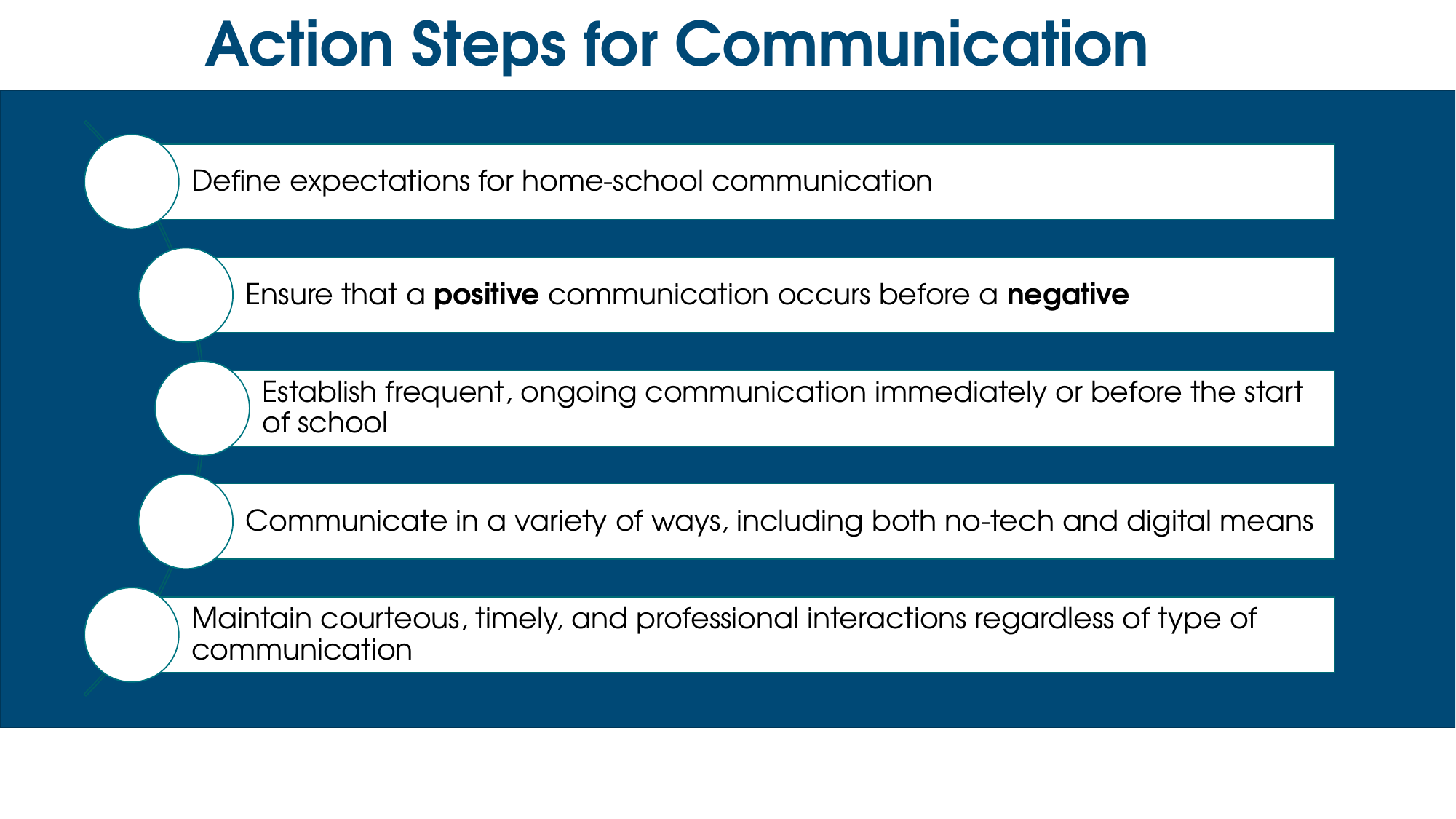

Action Steps for Communication
Define expectations for home-school communication
Ensure that a positive communication occurs before a negative
Establish frequent, ongoing communication immediately or before the start of school
Communicate in a variety of ways, including both no-tech and digital means
Maintain courteous, timely, and professional interactions regardless of type of communication